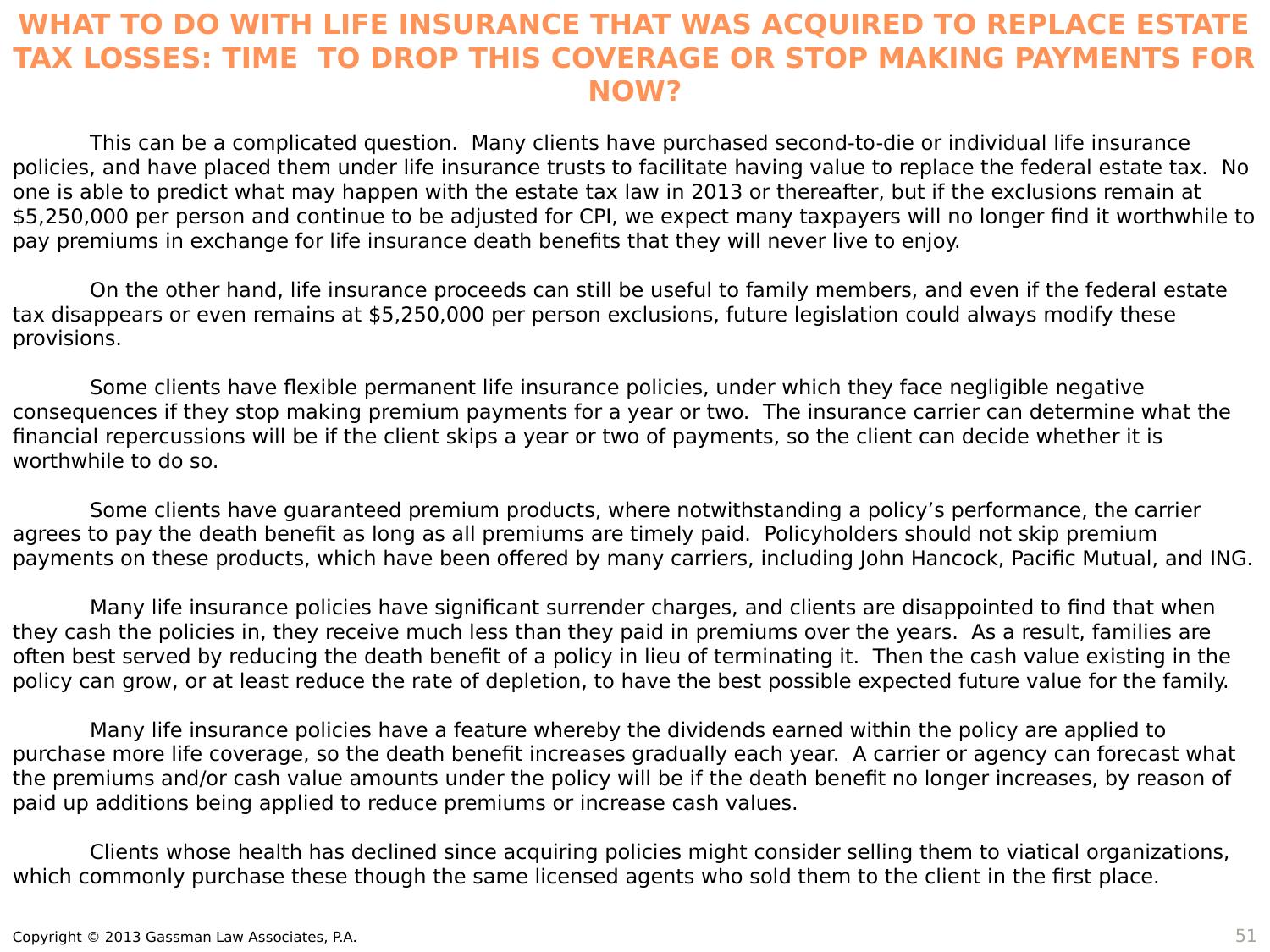

WHAT TO DO WITH LIFE INSURANCE THAT WAS ACQUIRED TO REPLACE ESTATE TAX LOSSES: TIME  TO DROP THIS COVERAGE OR STOP MAKING PAYMENTS FOR NOW?

	This can be a complicated question.  Many clients have purchased second-to-die or individual life insurance policies, and have placed them under life insurance trusts to facilitate having value to replace the federal estate tax.  No one is able to predict what may happen with the estate tax law in 2013 or thereafter, but if the exclusions remain at $5,250,000 per person and continue to be adjusted for CPI, we expect many taxpayers will no longer find it worthwhile to pay premiums in exchange for life insurance death benefits that they will never live to enjoy.

	On the other hand, life insurance proceeds can still be useful to family members, and even if the federal estate tax disappears or even remains at $5,250,000 per person exclusions, future legislation could always modify these provisions.

	Some clients have flexible permanent life insurance policies, under which they face negligible negative consequences if they stop making premium payments for a year or two.  The insurance carrier can determine what the financial repercussions will be if the client skips a year or two of payments, so the client can decide whether it is worthwhile to do so.

	Some clients have guaranteed premium products, where notwithstanding a policy’s performance, the carrier agrees to pay the death benefit as long as all premiums are timely paid.  Policyholders should not skip premium payments on these products, which have been offered by many carriers, including John Hancock, Pacific Mutual, and ING.

	Many life insurance policies have significant surrender charges, and clients are disappointed to find that when they cash the policies in, they receive much less than they paid in premiums over the years.  As a result, families are often best served by reducing the death benefit of a policy in lieu of terminating it.  Then the cash value existing in the policy can grow, or at least reduce the rate of depletion, to have the best possible expected future value for the family.

	Many life insurance policies have a feature whereby the dividends earned within the policy are applied to purchase more life coverage, so the death benefit increases gradually each year.  A carrier or agency can forecast what the premiums and/or cash value amounts under the policy will be if the death benefit no longer increases, by reason of paid up additions being applied to reduce premiums or increase cash values.

	Clients whose health has declined since acquiring policies might consider selling them to viatical organizations, which commonly purchase these though the same licensed agents who sold them to the client in the first place.
51
Copyright © 2013 Gassman Law Associates, P.A.